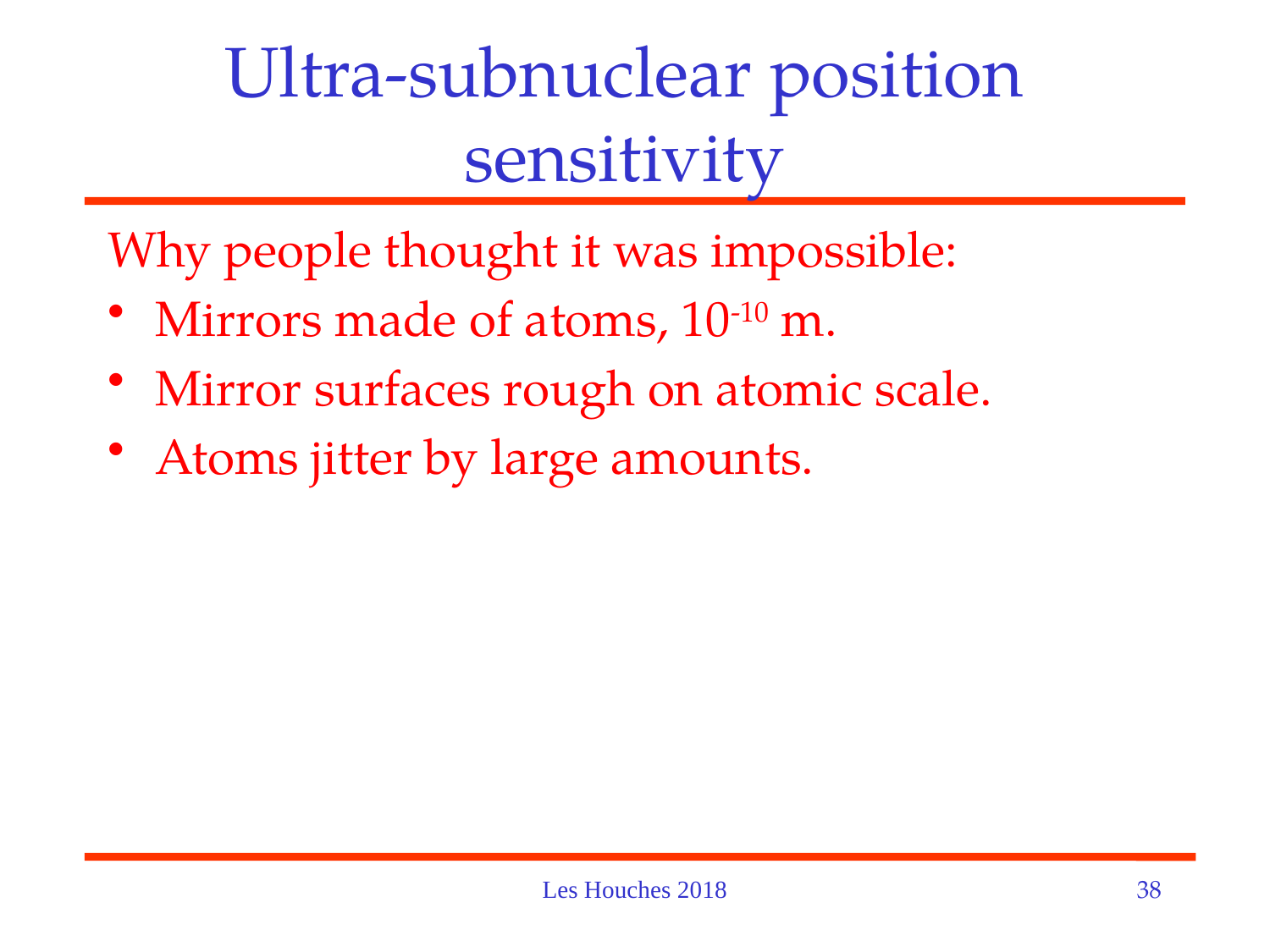

# Ultra-subnuclear position sensitivity
Why people thought it was impossible:
Mirrors made of atoms, 10-10 m.
Mirror surfaces rough on atomic scale.
Atoms jitter by large amounts.

Les Houches 2018
38